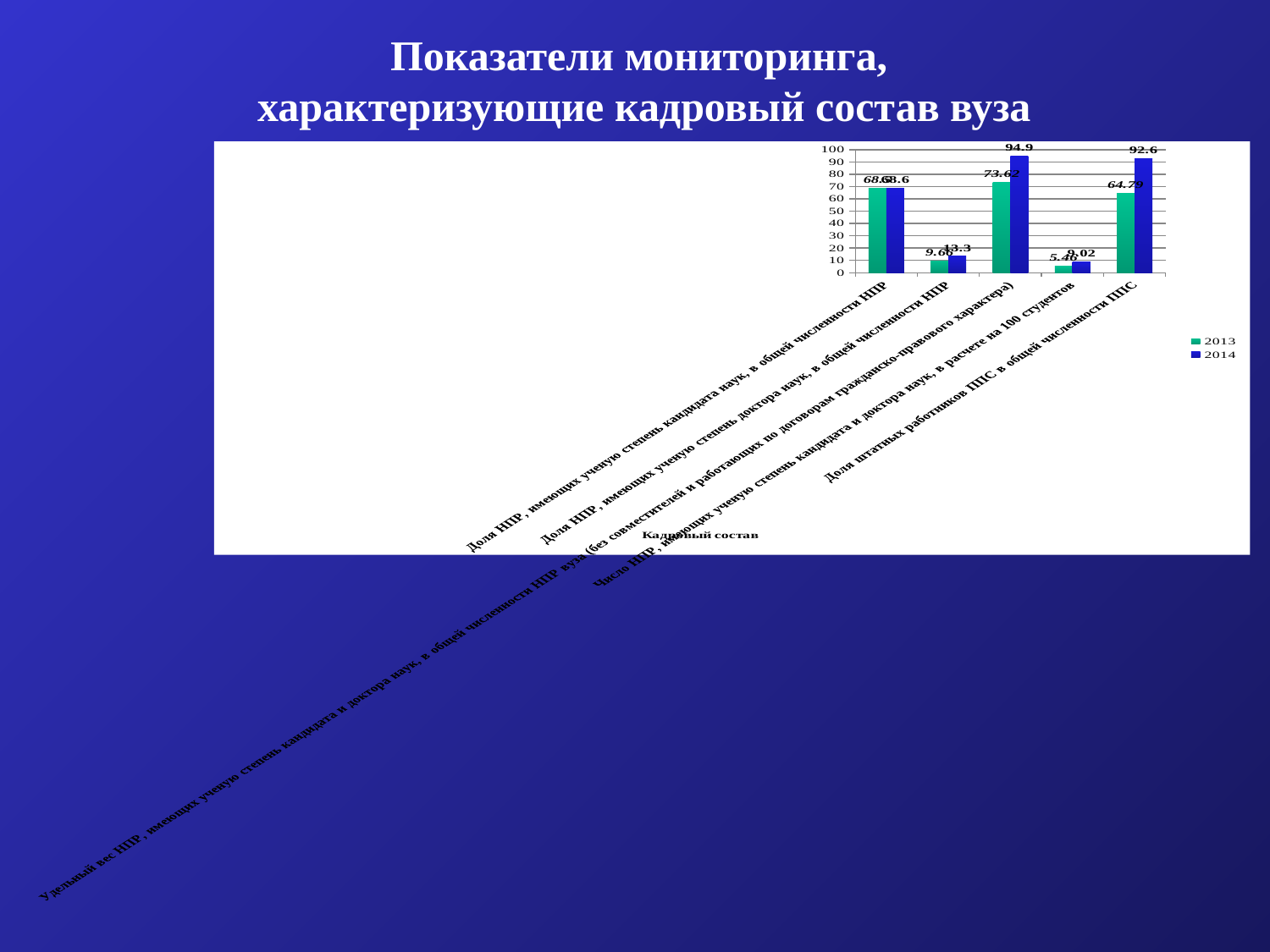

# Показатели мониторинга, характеризующие кадровый состав вуза

### Chart

| Category | 2013 | 2014 |
|---|---|---|
| Доля НПР, имеющих ученую степень кандидата наук, в общей численности НПР | 68.5 | 68.6 |
| Доля НПР, имеющих ученую степень доктора наук, в общей численности НПР | 9.66 | 13.3 |
| Удельный вес НПР, имеющих ученую степень кандидата и доктора наук, в общей численности НПР вуза (без совместителей и работающих по договорам гражданско-правового характера) | 73.61999999999999 | 94.9 |
| Число НПР, имеющих ученую степень кандидата и доктора наук, в расчете на 100 студентов | 5.46 | 9.02 |
| Доля штатных работников ППС в общей численности ППС | 64.79 | 92.6 |